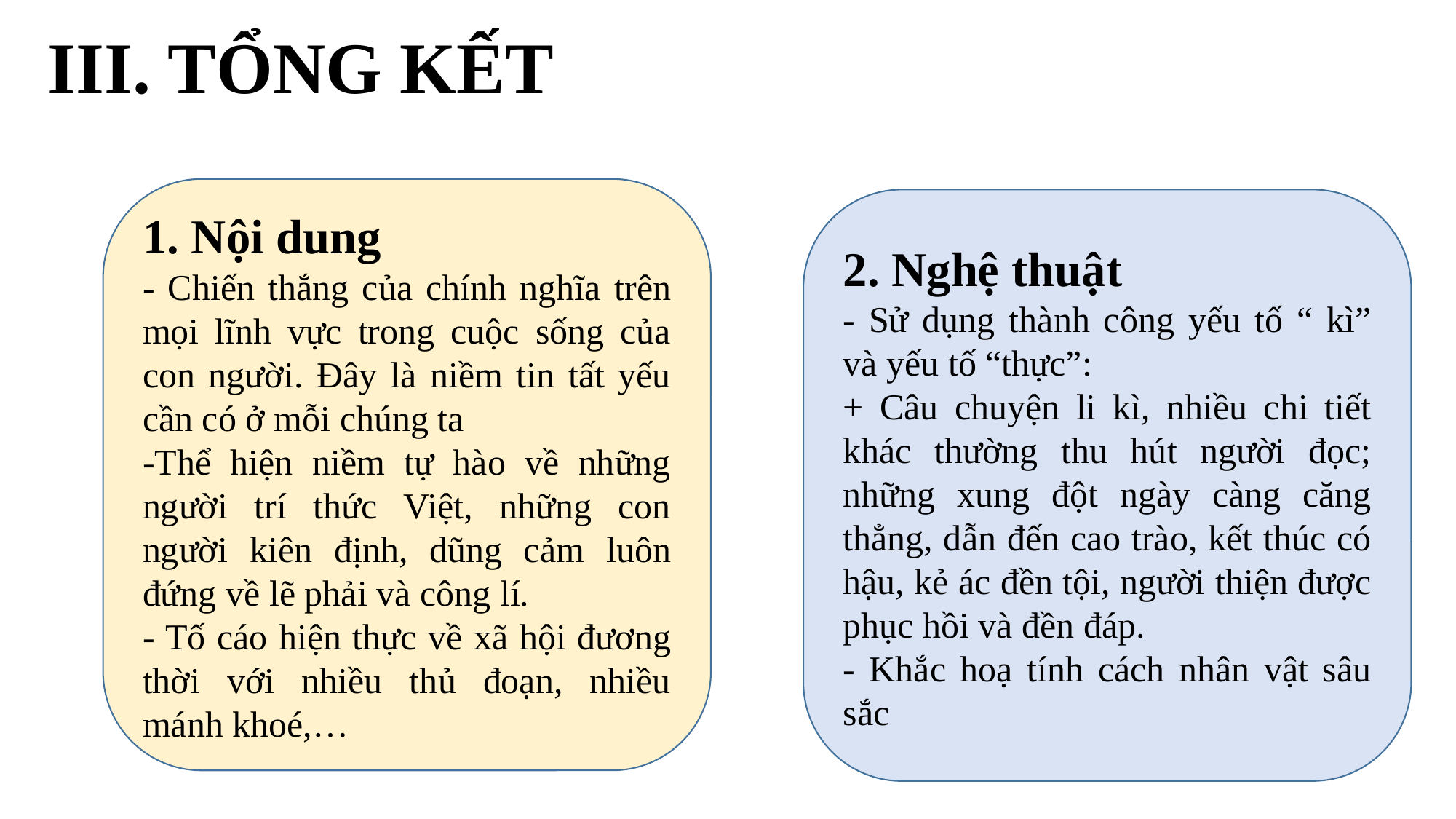

# III. TỔNG KẾT
1. Nội dung
- Chiến thắng của chính nghĩa trên mọi lĩnh vực trong cuộc sống của con người. Đây là niềm tin tất yếu cần có ở mỗi chúng ta
-Thể hiện niềm tự hào về những người trí thức Việt, những con người kiên định, dũng cảm luôn đứng về lẽ phải và công lí.
- Tố cáo hiện thực về xã hội đương thời với nhiều thủ đoạn, nhiều mánh khoé,…
2. Nghệ thuật
- Sử dụng thành công yếu tố “ kì” và yếu tố “thực”:
+ Câu chuyện li kì, nhiều chi tiết khác thường thu hút người đọc; những xung đột ngày càng căng thẳng, dẫn đến cao trào, kết thúc có hậu, kẻ ác đền tội, người thiện được phục hồi và đền đáp.
- Khắc hoạ tính cách nhân vật sâu sắc